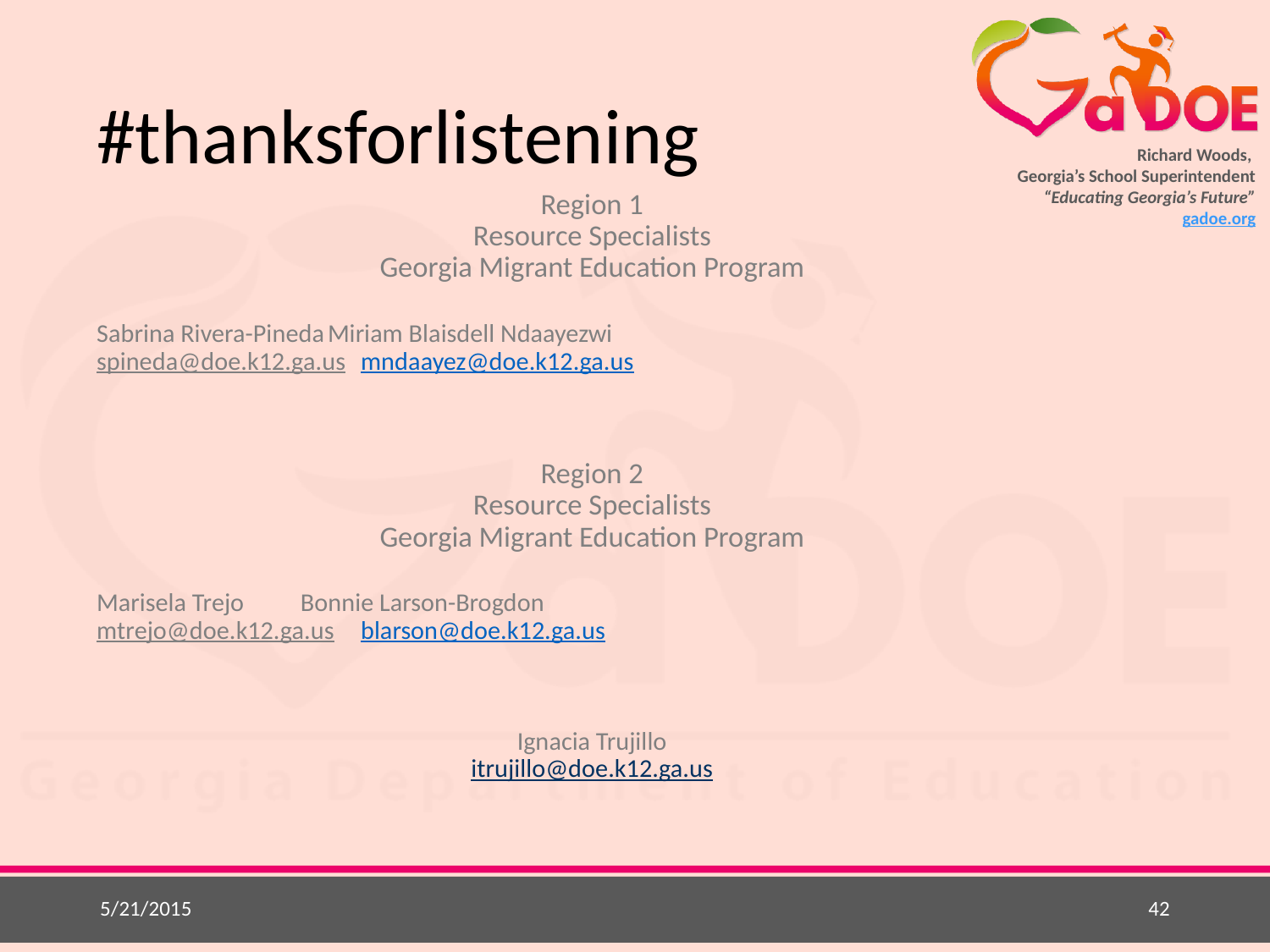

# #thanksforlistening
Region 1
Resource Specialists
Georgia Migrant Education Program

Sabrina Rivera-Pineda			Miriam Blaisdell Ndaayezwi
spineda@doe.k12.ga.us			mndaayez@doe.k12.ga.us

Region 2
Resource Specialists
Georgia Migrant Education Program

Marisela Trejo				 Bonnie Larson-Brogdon
mtrejo@doe.k12.ga.us			blarson@doe.k12.ga.us

Ignacia Trujillo
itrujillo@doe.k12.ga.us

5/21/2015
42